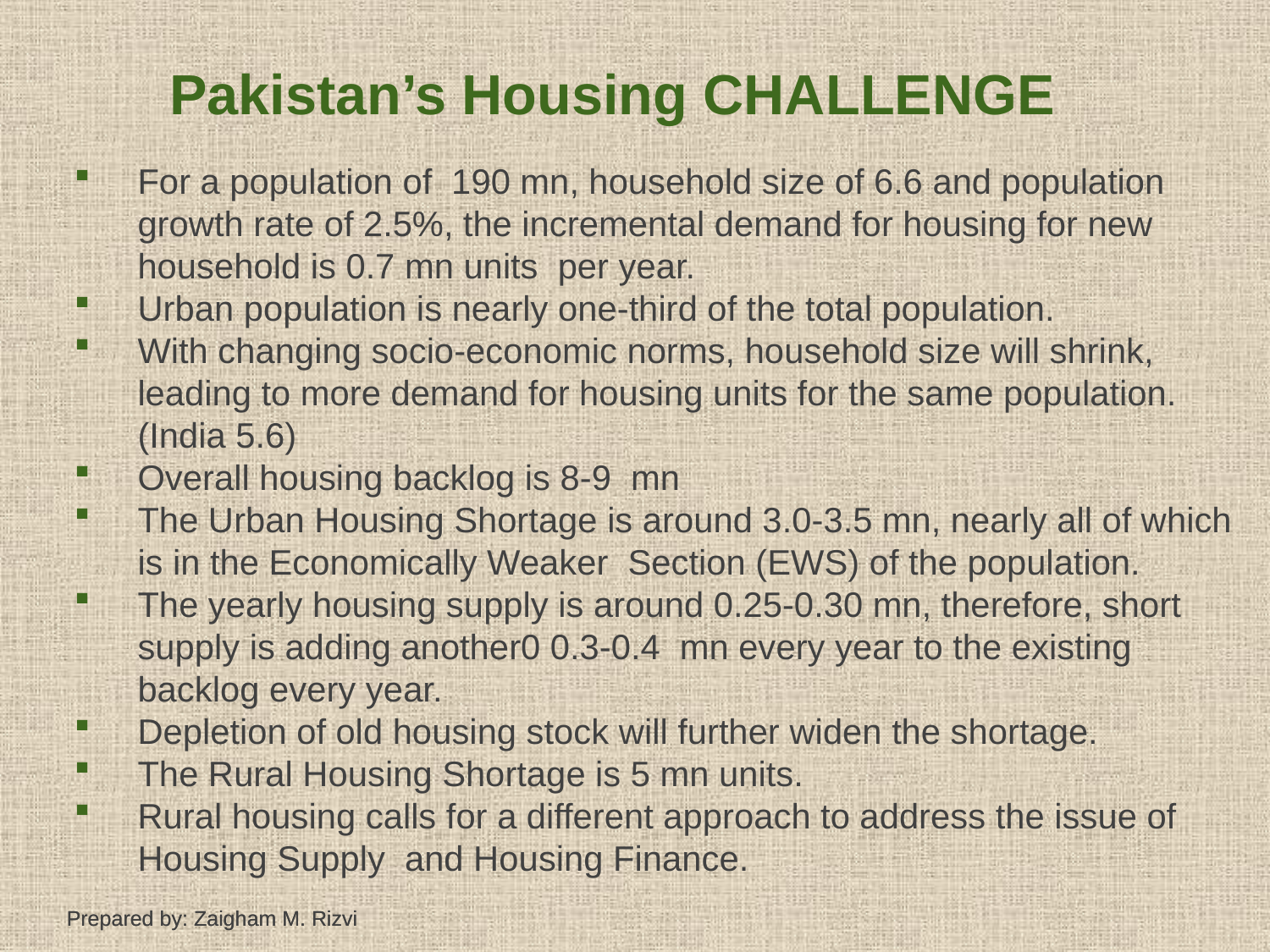

# Pakistan’s Housing CHALLENGE
For a population of  190 mn, household size of 6.6 and population growth rate of 2.5%, the incremental demand for housing for new household is 0.7 mn units  per year.
Urban population is nearly one-third of the total population.
With changing socio-economic norms, household size will shrink, leading to more demand for housing units for the same population.(India 5.6)
Overall housing backlog is 8-9  mn
The Urban Housing Shortage is around 3.0-3.5 mn, nearly all of which is in the Economically Weaker  Section (EWS) of the population.
The yearly housing supply is around 0.25-0.30 mn, therefore, short supply is adding another0 0.3-0.4  mn every year to the existing backlog every year.
Depletion of old housing stock will further widen the shortage.
The Rural Housing Shortage is 5 mn units.
Rural housing calls for a different approach to address the issue of Housing Supply  and Housing Finance.